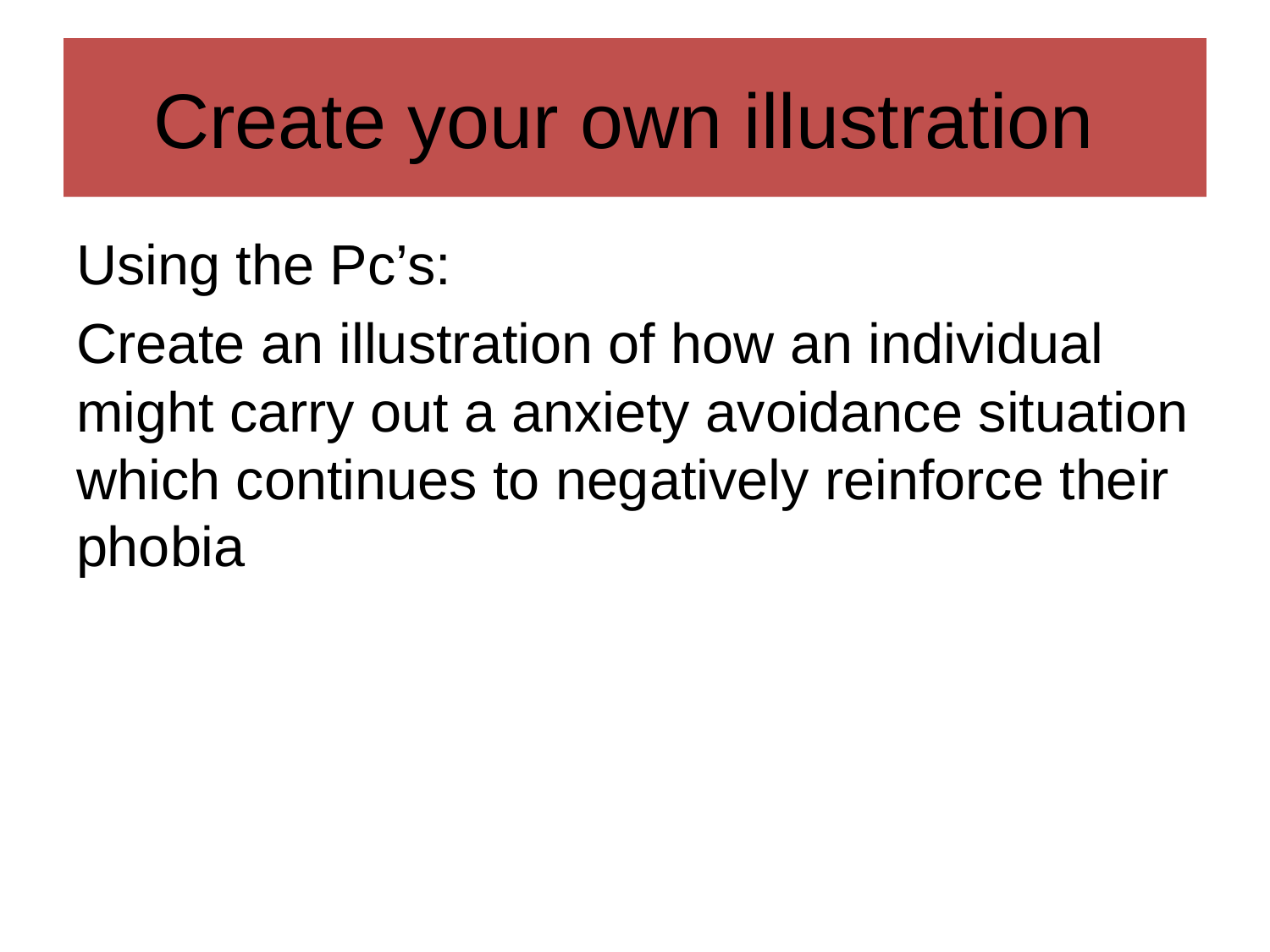

# Create your own illustration
Using the Pc’s:
Create an illustration of how an individual might carry out a anxiety avoidance situation which continues to negatively reinforce their phobia